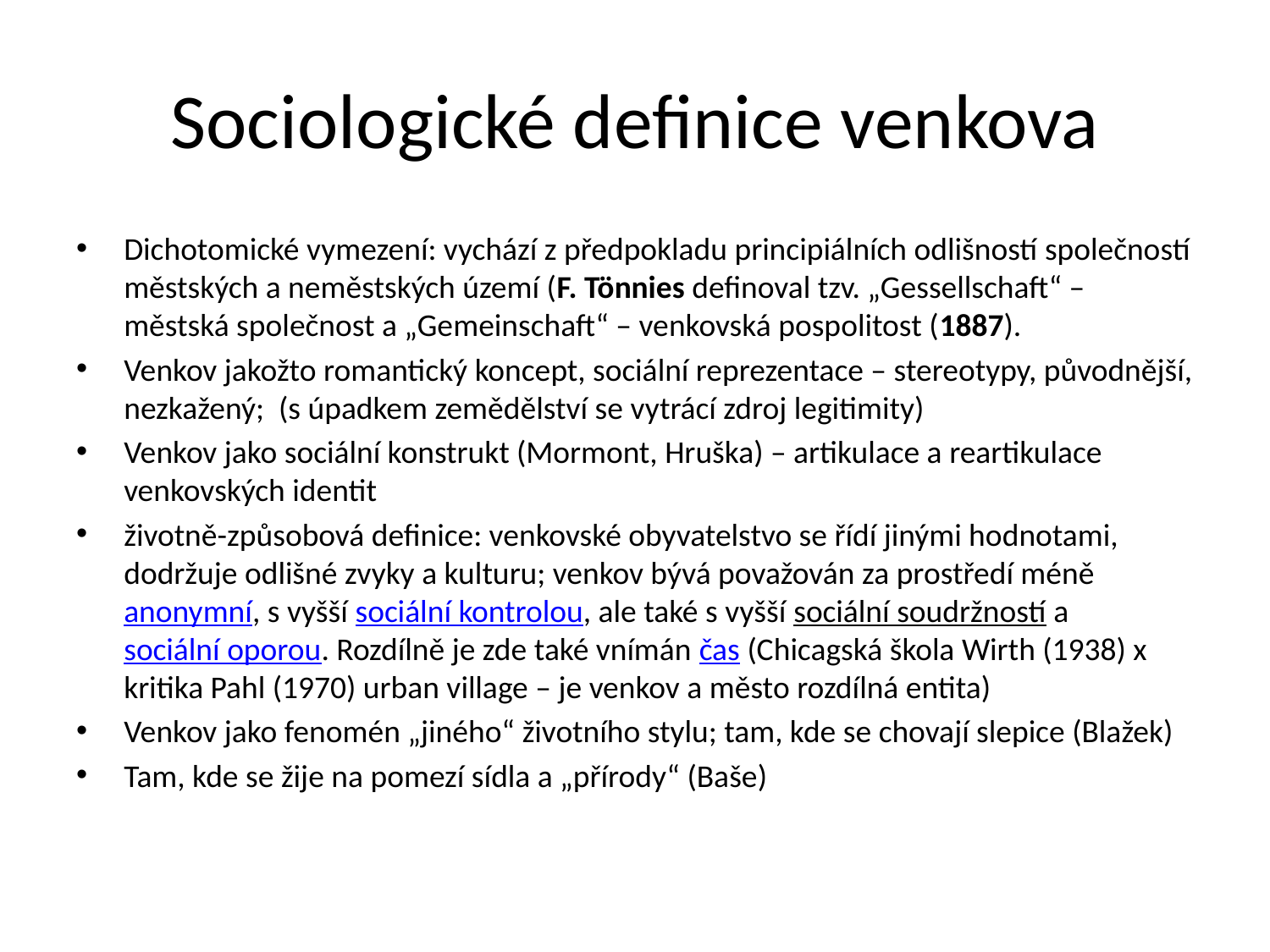

# Sociologické definice venkova
Dichotomické vymezení: vychází z předpokladu principiálních odlišností společností městských a neměstských území (F. Tönnies definoval tzv. „Gessellschaft“ – městská společnost a „Gemeinschaft“ – venkovská pospolitost (1887).
Venkov jakožto romantický koncept, sociální reprezentace – stereotypy, původnější, nezkažený;  (s úpadkem zemědělství se vytrácí zdroj legitimity)
Venkov jako sociální konstrukt (Mormont, Hruška) – artikulace a reartikulace venkovských identit
životně-způsobová definice: venkovské obyvatelstvo se řídí jinými hodnotami, dodržuje odlišné zvyky a kulturu; venkov bývá považován za prostředí méně anonymní, s vyšší sociální kontrolou, ale také s vyšší sociální soudržností a sociální oporou. Rozdílně je zde také vnímán čas (Chicagská škola Wirth (1938) x kritika Pahl (1970) urban village – je venkov a město rozdílná entita)
Venkov jako fenomén „jiného“ životního stylu; tam, kde se chovají slepice (Blažek)
Tam, kde se žije na pomezí sídla a „přírody“ (Baše)